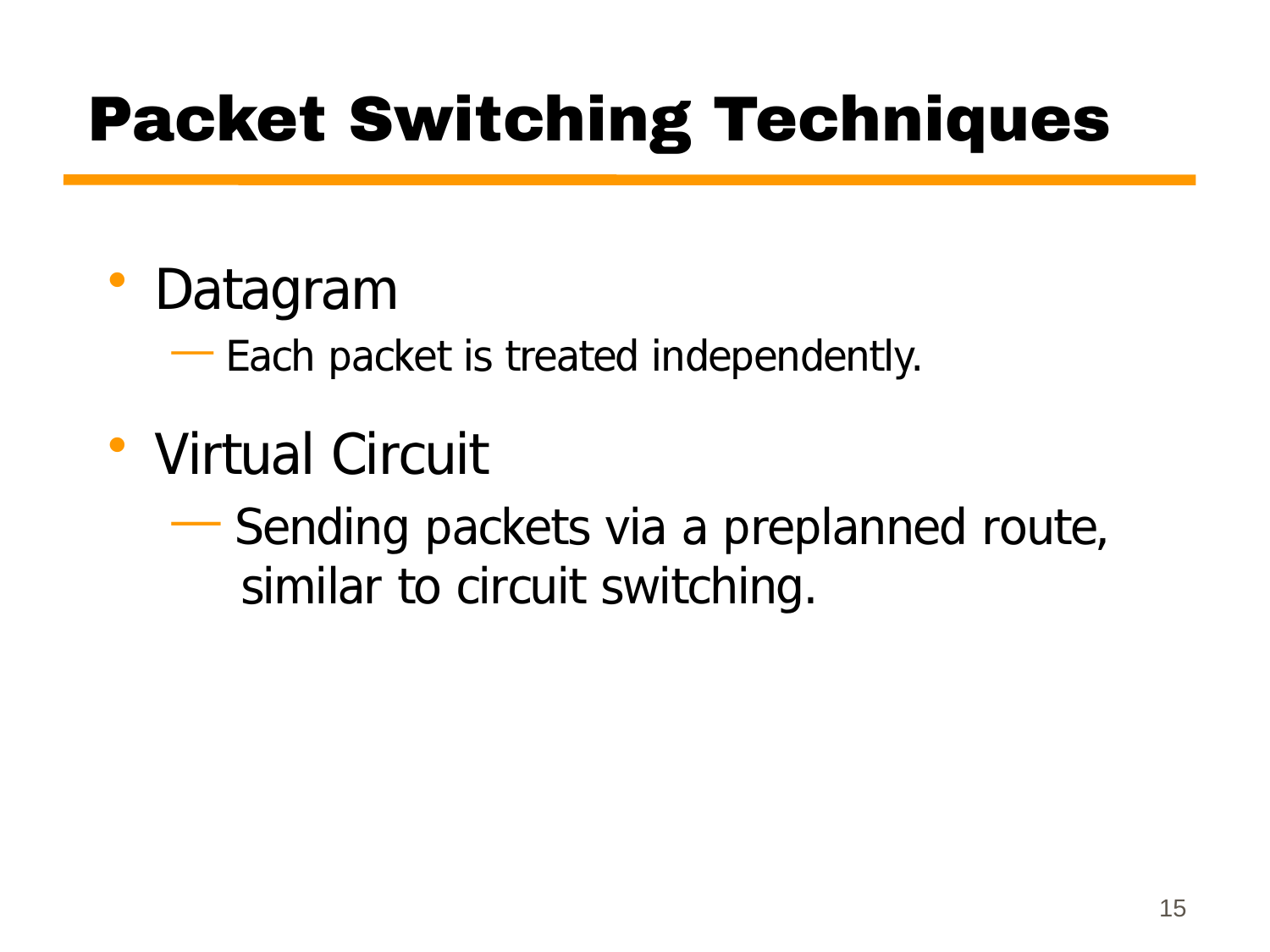

# Packet Switching Techniques
Datagram
 Each packet is treated independently.
Virtual Circuit
 Sending packets via a preplanned route,
  similar to circuit switching.
15